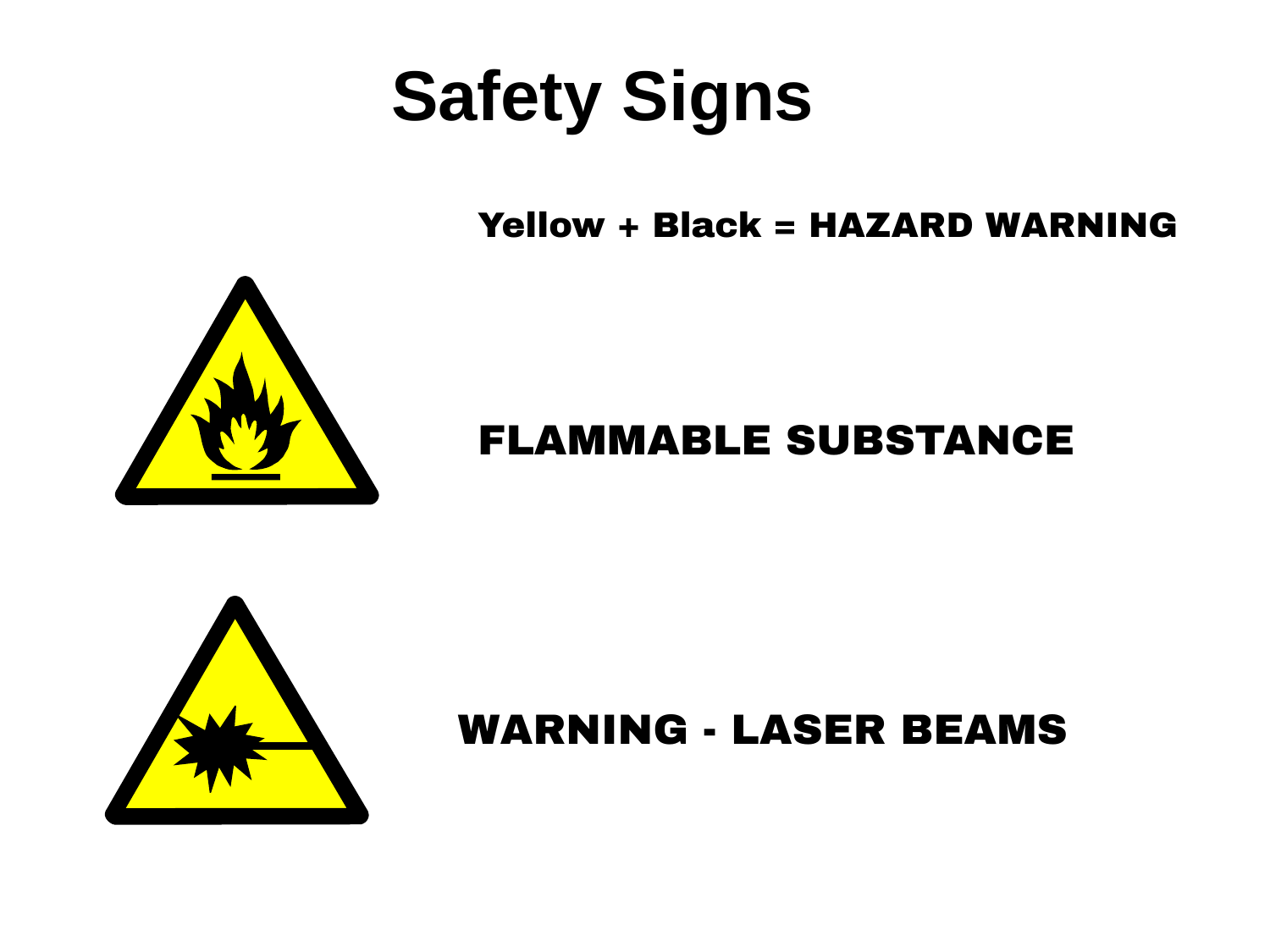

Safety Signs
Yellow + Black = HAZARD WARNING

FLAMMABLE SUBSTANCE

WARNING - LASER BEAMS